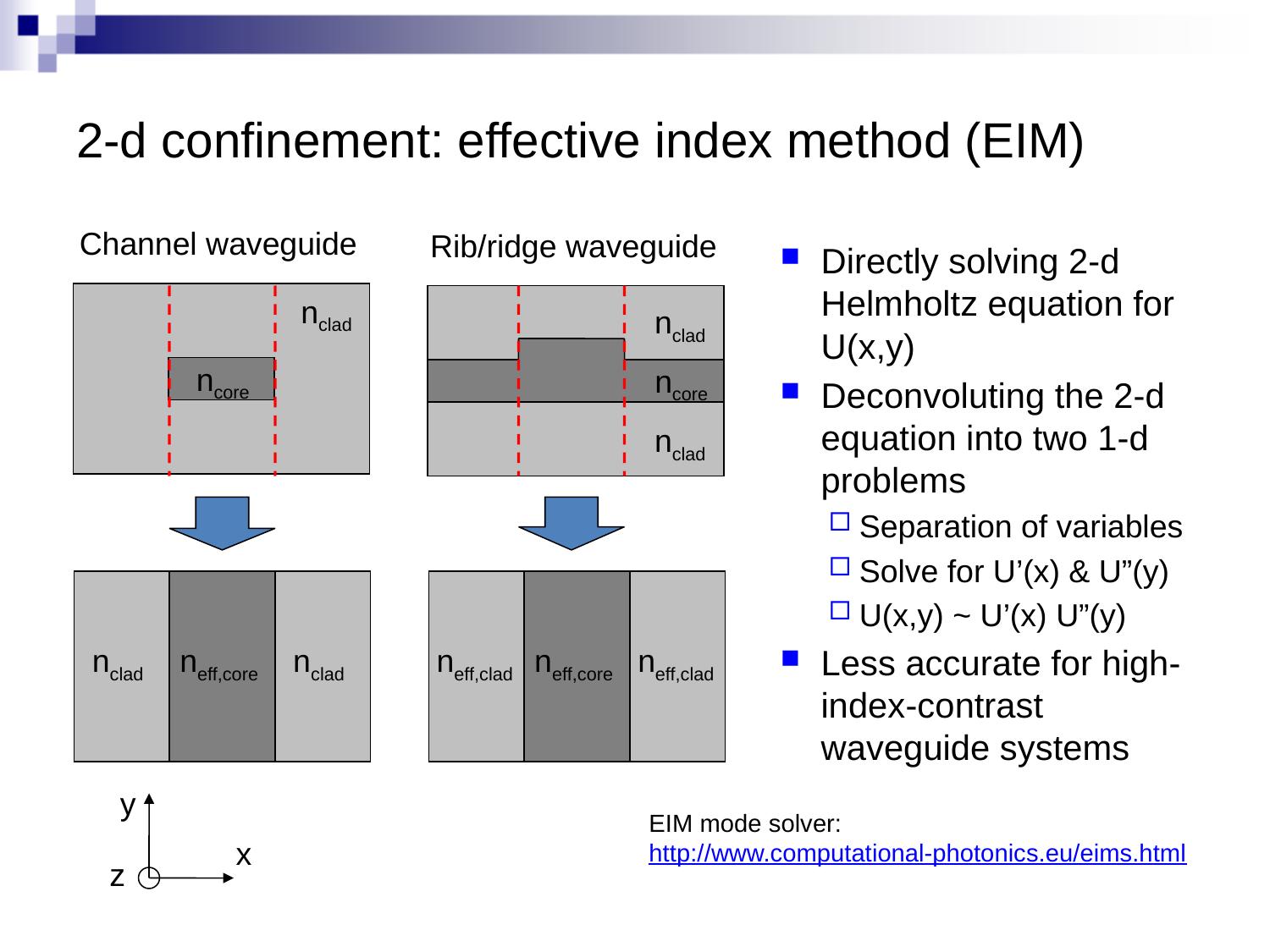

# 2-d confinement: effective index method (EIM)
Channel waveguide
Rib/ridge waveguide
Directly solving 2-d Helmholtz equation for U(x,y)
Deconvoluting the 2-d equation into two 1-d problems
Separation of variables
Solve for U’(x) & U”(y)
U(x,y) ~ U’(x) U”(y)
Less accurate for high-index-contrast waveguide systems

nclad

nclad

ncore
ncore

nclad

nclad
neff,core
nclad
neff,clad
neff,core
neff,clad
y

EIM mode solver:
http://www.computational-photonics.eu/eims.html
x
z